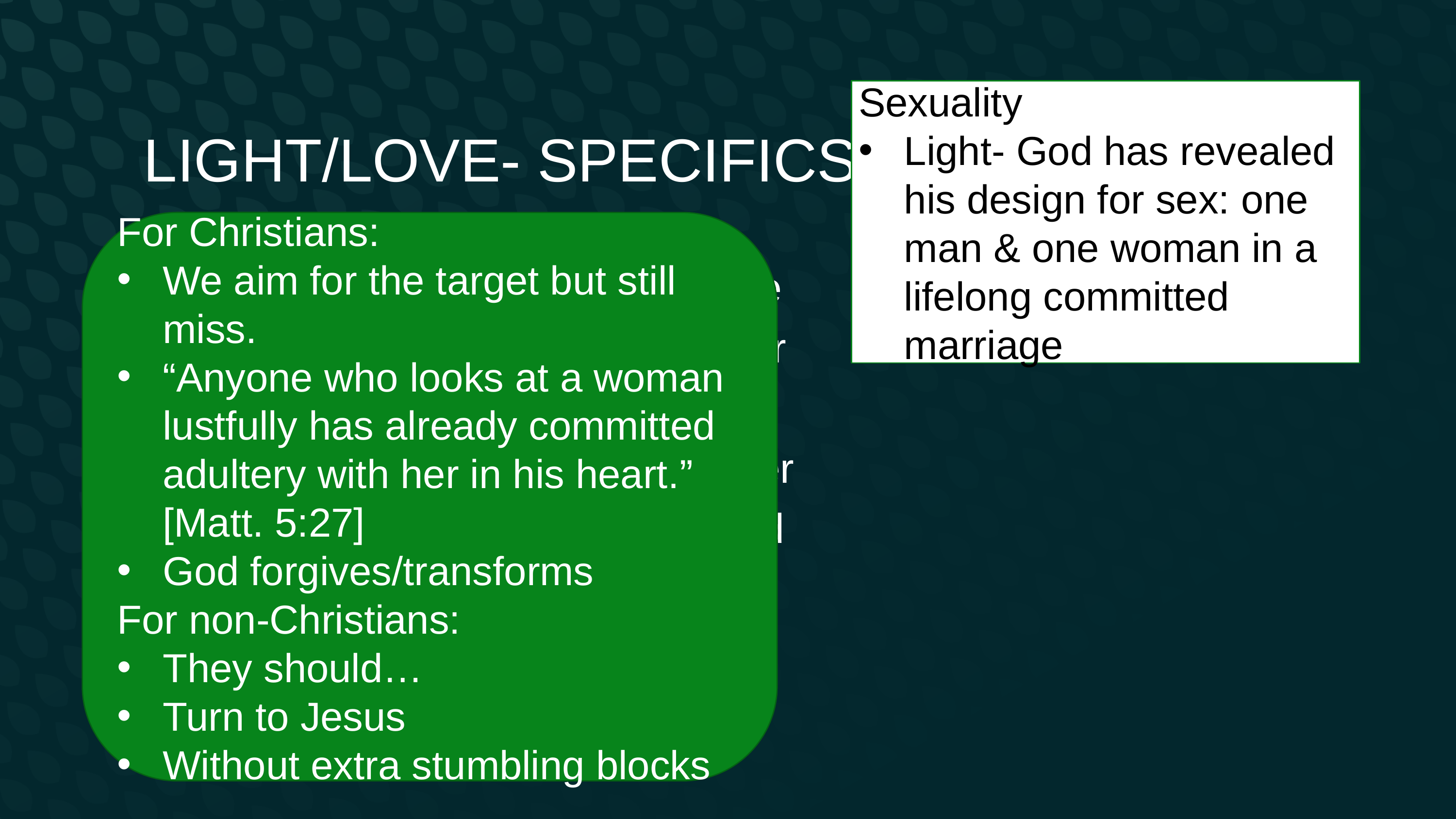

# Light/Love- specifics
Sexuality
Light- God has revealed his design for sex: one man & one woman in a lifelong committed marriage
For Christians:
We aim for the target but still miss.
“Anyone who looks at a woman lustfully has already committed adultery with her in his heart.” [Matt. 5:27]
God forgives/transforms
For non-Christians:
They should…
Turn to Jesus
Without extra stumbling blocks
3 But among you there must not be even a hint of sexual immorality, or of any kind of impurity, or of greed, because these are improper for God’s holy people. 4 Nor should there be obscenity, foolish talk or coarse joking, which are out of place, but rather thanksgiving.